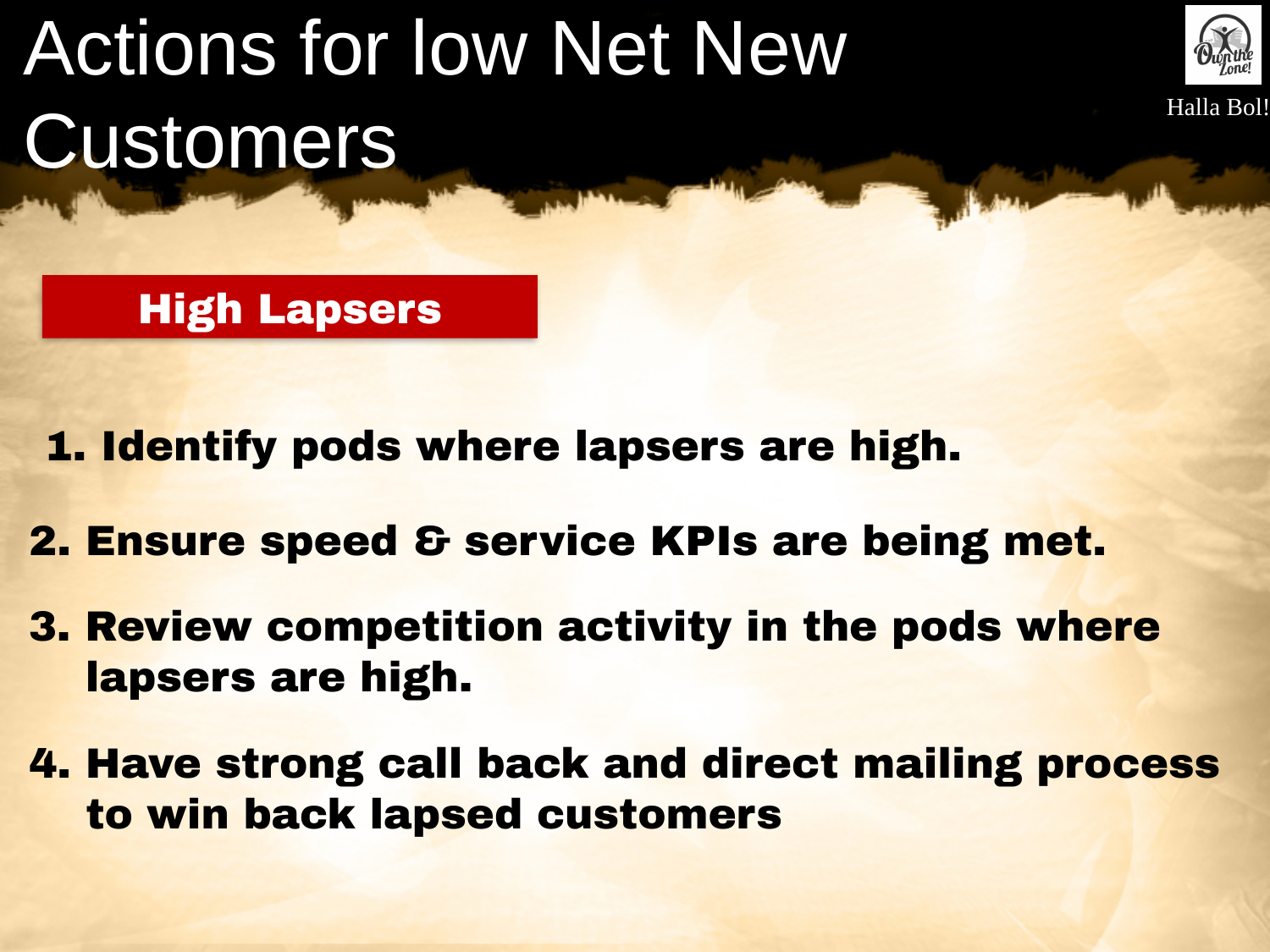

Actions for low Net New Customers
High Lapsers
1. Identify pods where lapsers are high.
2. Ensure speed & service KPIs are being met.
3. Review competition activity in the pods where
    lapsers are high.
4. Have strong call back and direct mailing process
    to win back lapsed customers